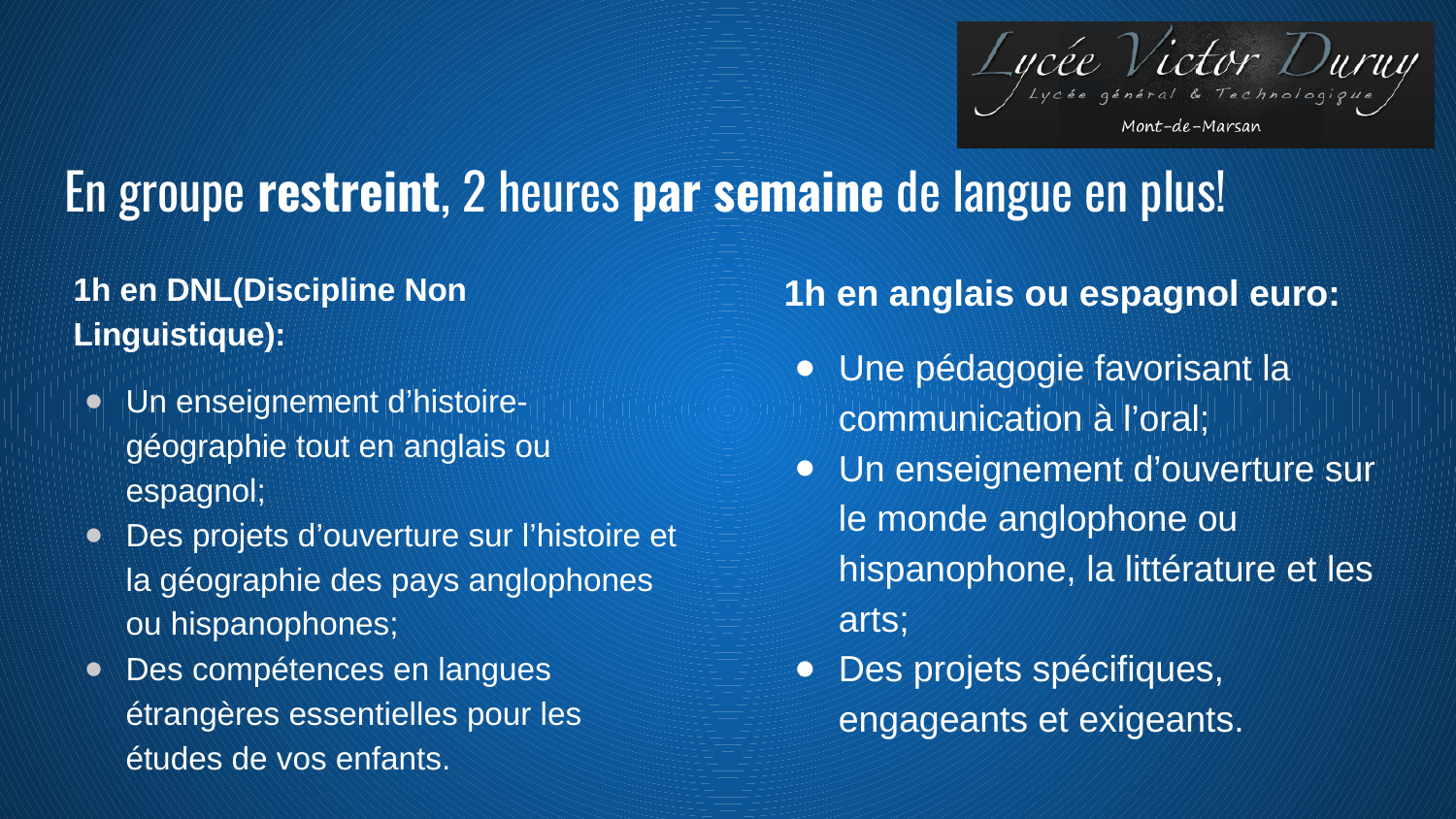

# En groupe restreint, 2 heures par semaine de langue en plus!
1h en DNL(Discipline Non Linguistique):
Un enseignement d’histoire-géographie tout en anglais ou espagnol;
Des projets d’ouverture sur l’histoire et la géographie des pays anglophones ou hispanophones;
Des compétences en langues étrangères essentielles pour les études de vos enfants.
1h en anglais ou espagnol euro:
Une pédagogie favorisant la communication à l’oral;
Un enseignement d’ouverture sur le monde anglophone ou hispanophone, la littérature et les arts;
Des projets spécifiques, engageants et exigeants.